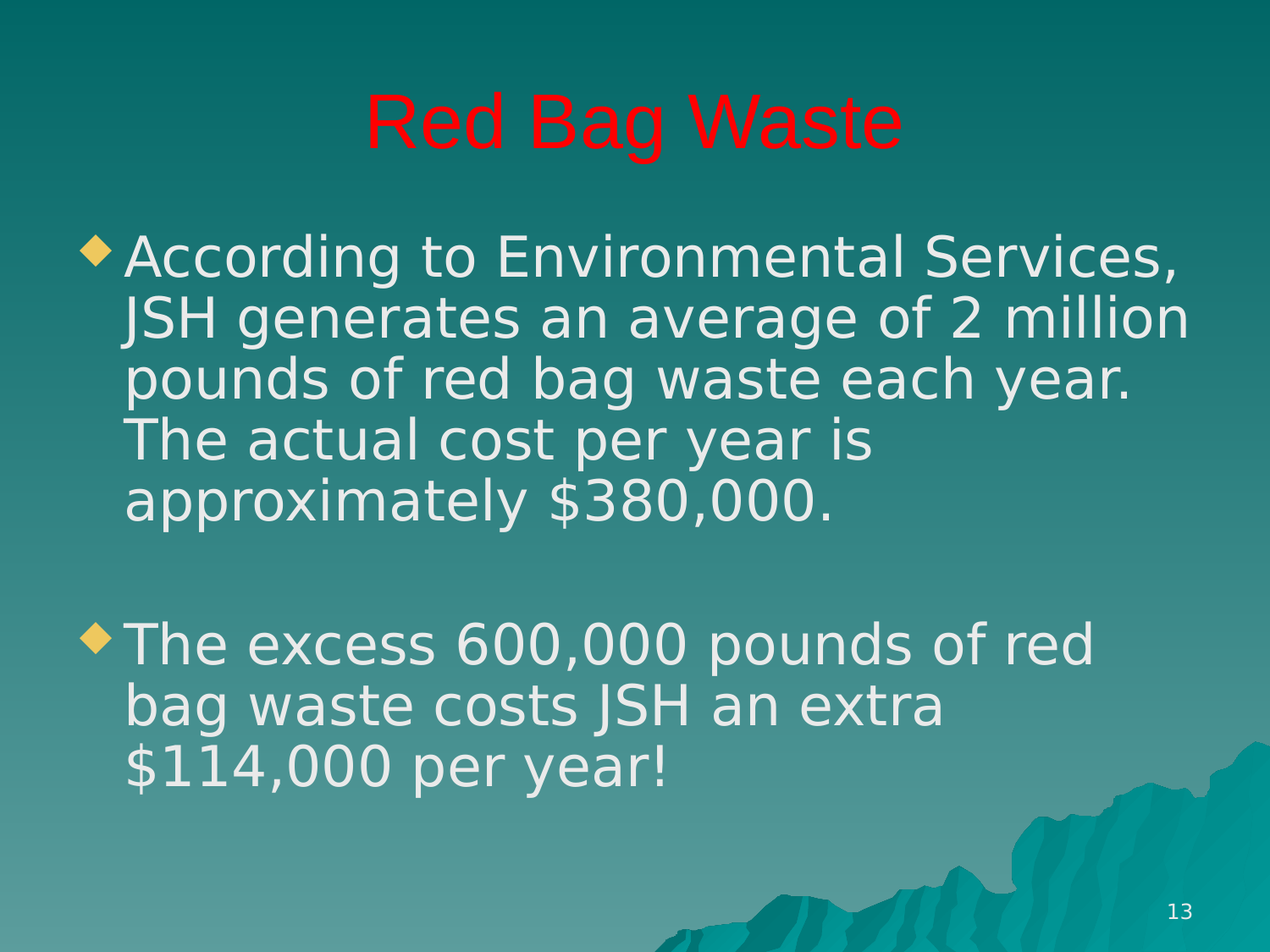

# Red Bag Waste
According to Environmental Services, JSH generates an average of 2 million pounds of red bag waste each year. The actual cost per year is approximately $380,000.

The excess 600,000 pounds of red bag waste costs JSH an extra $114,000 per year!
13